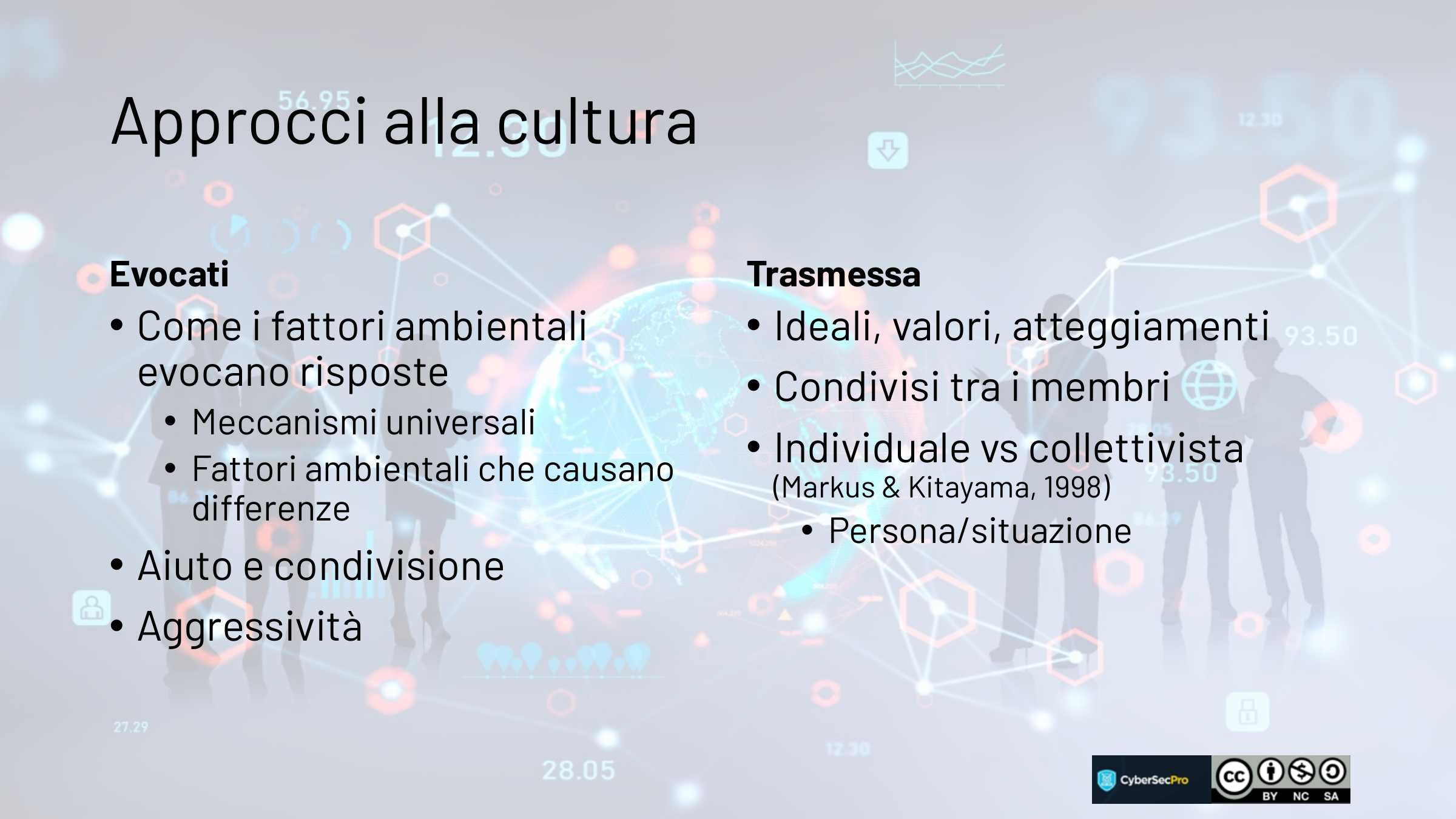

# Approcci alla cultura
Evocati
Trasmessa
Come i fattori ambientali evocano risposte
Meccanismi universali
Fattori ambientali che causano differenze
Aiuto e condivisione
Aggressività

Ideali, valori, atteggiamenti
Condivisi tra i membri
Individuale vs collettivista (Markus & Kitayama, 1998)
Persona/situazione